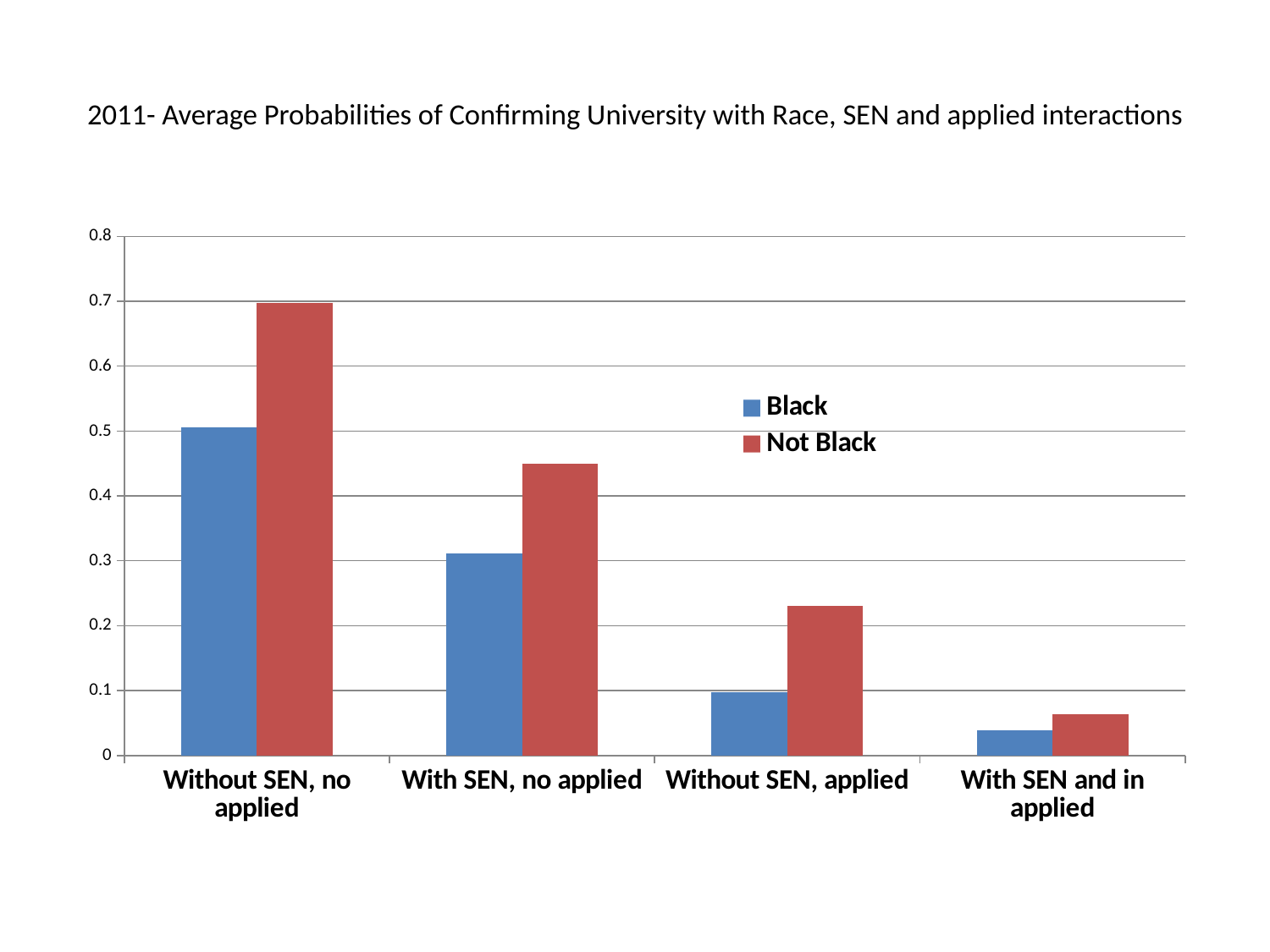

# 2011- Average Probabilities of Confirming University with Race, SEN and applied interactions

### Chart

| Category | Black | Not Black |
|---|---|---|
| Without SEN, no applied | 0.506 | 0.698 |
| With SEN, no applied | 0.311 | 0.45 |
| Without SEN, applied | 0.098 | 0.23 |
| With SEN and in applied | 0.039 | 0.064 |